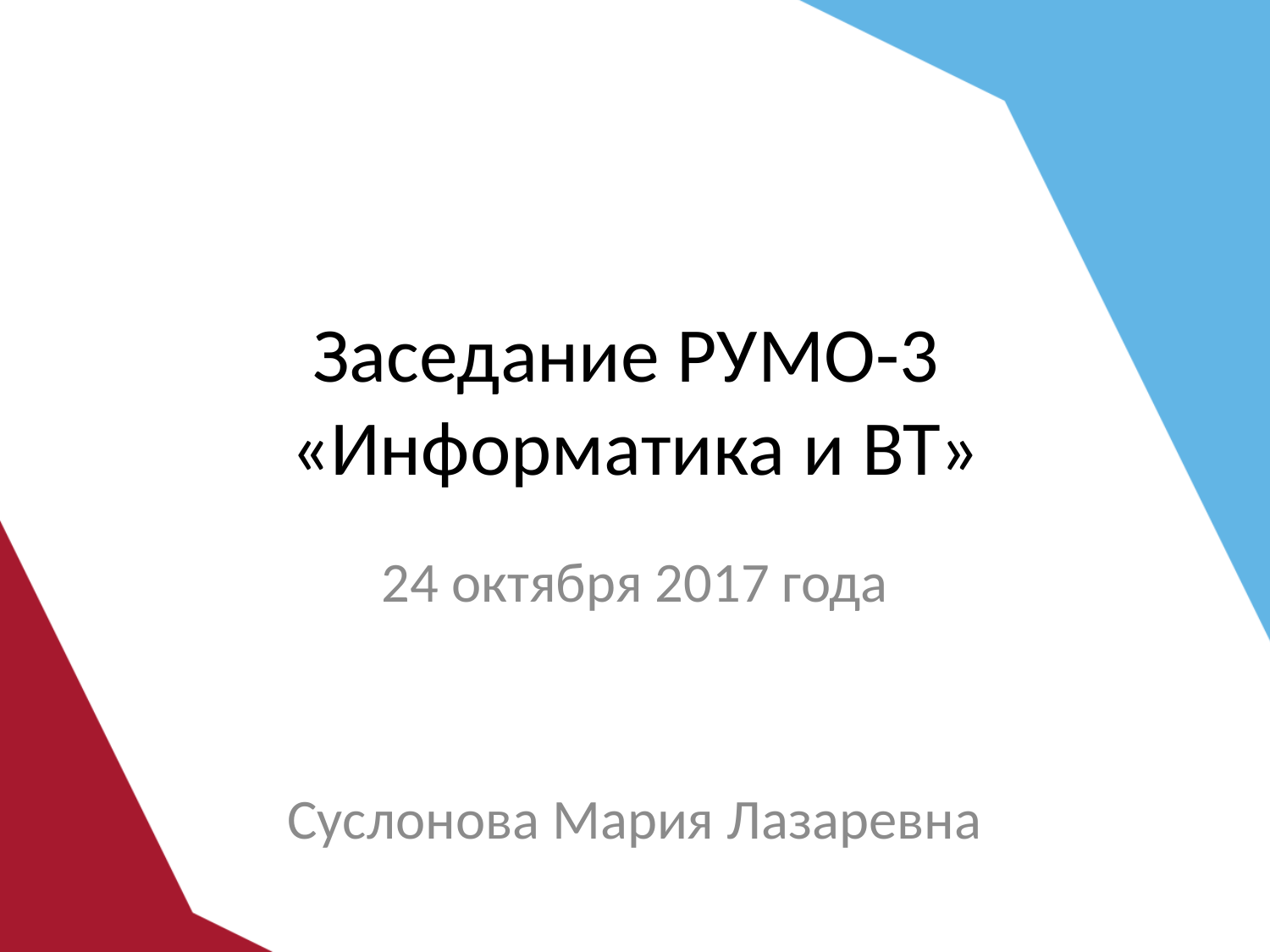

# Заседание РУМО-3  «Информатика и ВТ»
24 октября 2017 года

Суслонова Мария Лазаревна